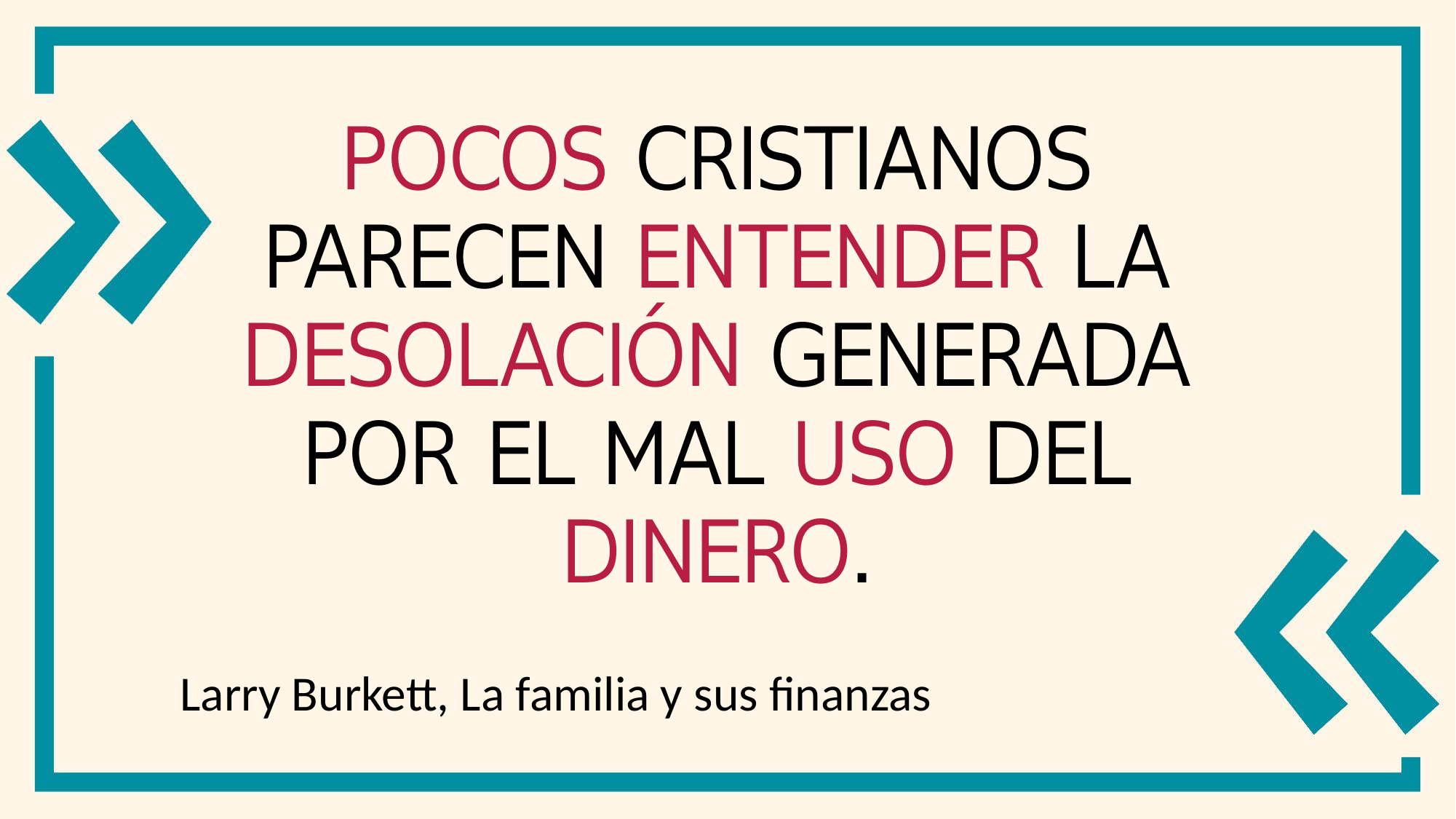

# Pocos cristianos parecen entender la desolación generada por el mal uso del dinero.
Larry Burkett, La familia y sus finanzas